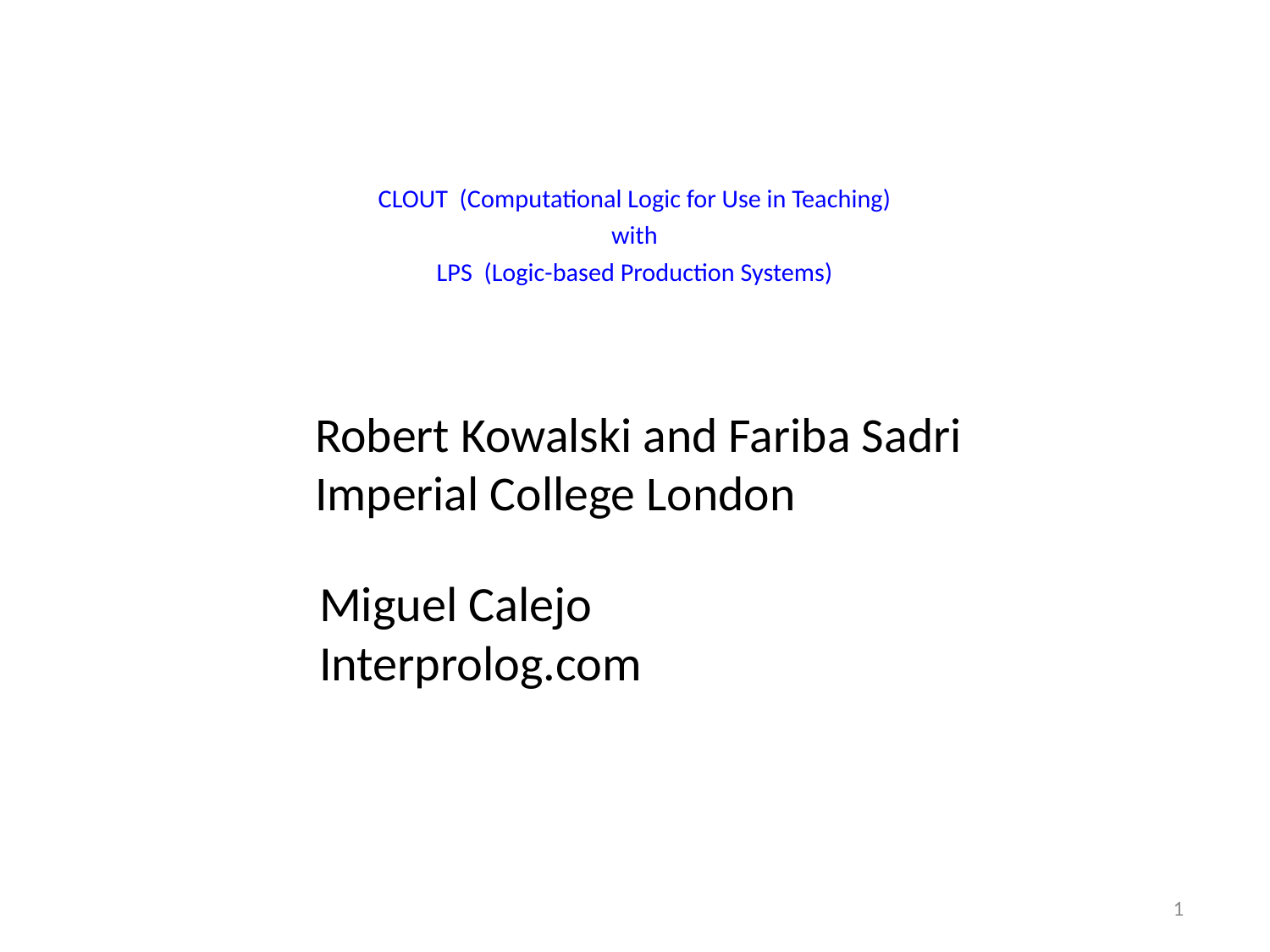

CLOUT  (Computational Logic for Use in Teaching)
with
LPS  (Logic-based Production Systems)

Robert Kowalski and Fariba Sadri
Imperial College London

Miguel Calejo
Interprolog.com

1